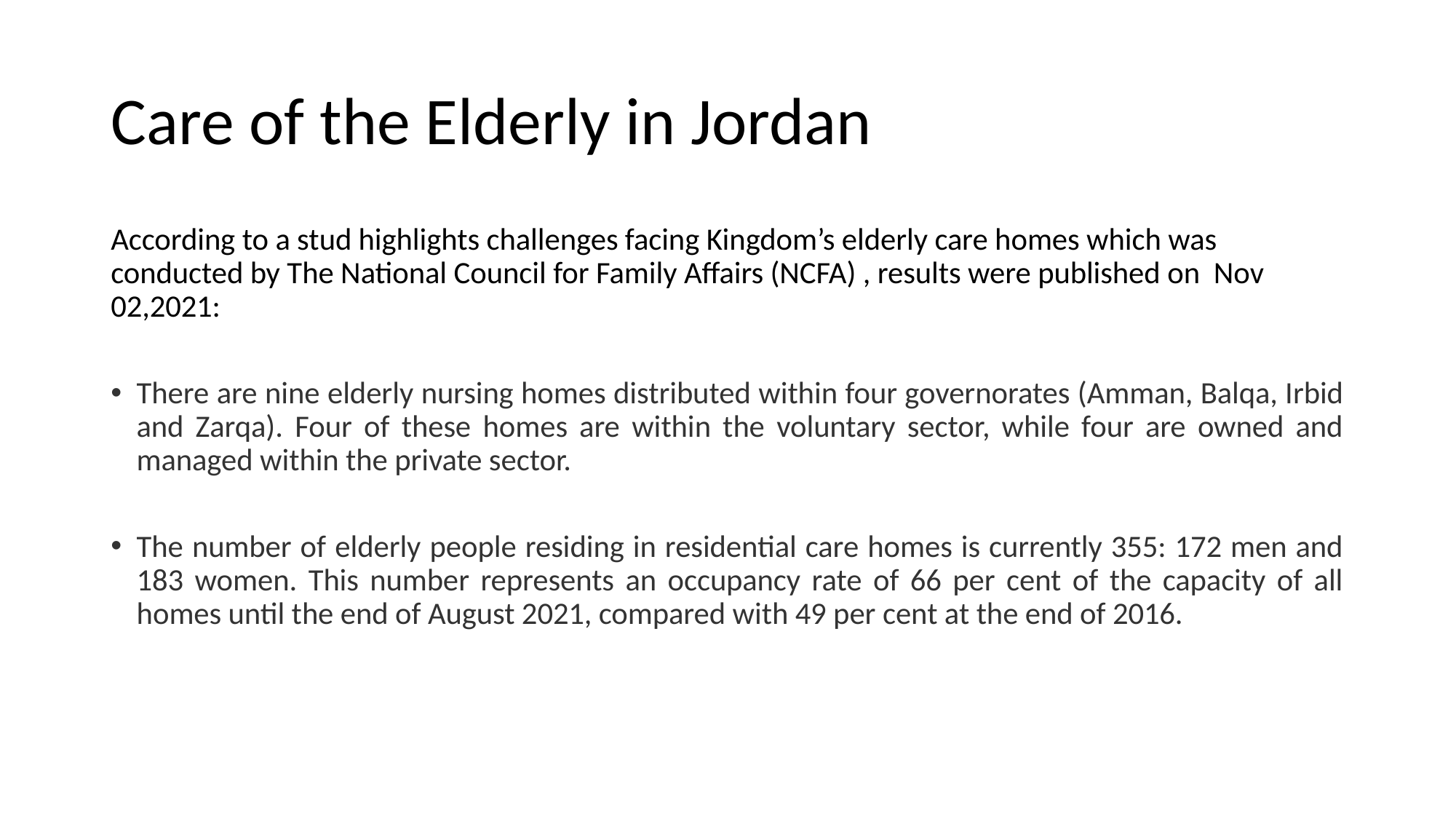

# Care of the Elderly in Jordan
According to a stud highlights challenges facing Kingdom’s elderly care homes which was conducted by The National Council for Family Affairs (NCFA) , results were published on  Nov 02,2021:

There are nine elderly nursing homes distributed within four governorates (Amman, Balqa, Irbid and Zarqa). Four of these homes are within the voluntary sector, while four are owned and managed within the private sector.

The number of elderly people residing in residential care homes is currently 355: 172 men and 183 women. This number represents an occupancy rate of 66 per cent of the capacity of all homes until the end of August 2021, compared with 49 per cent at the end of 2016.